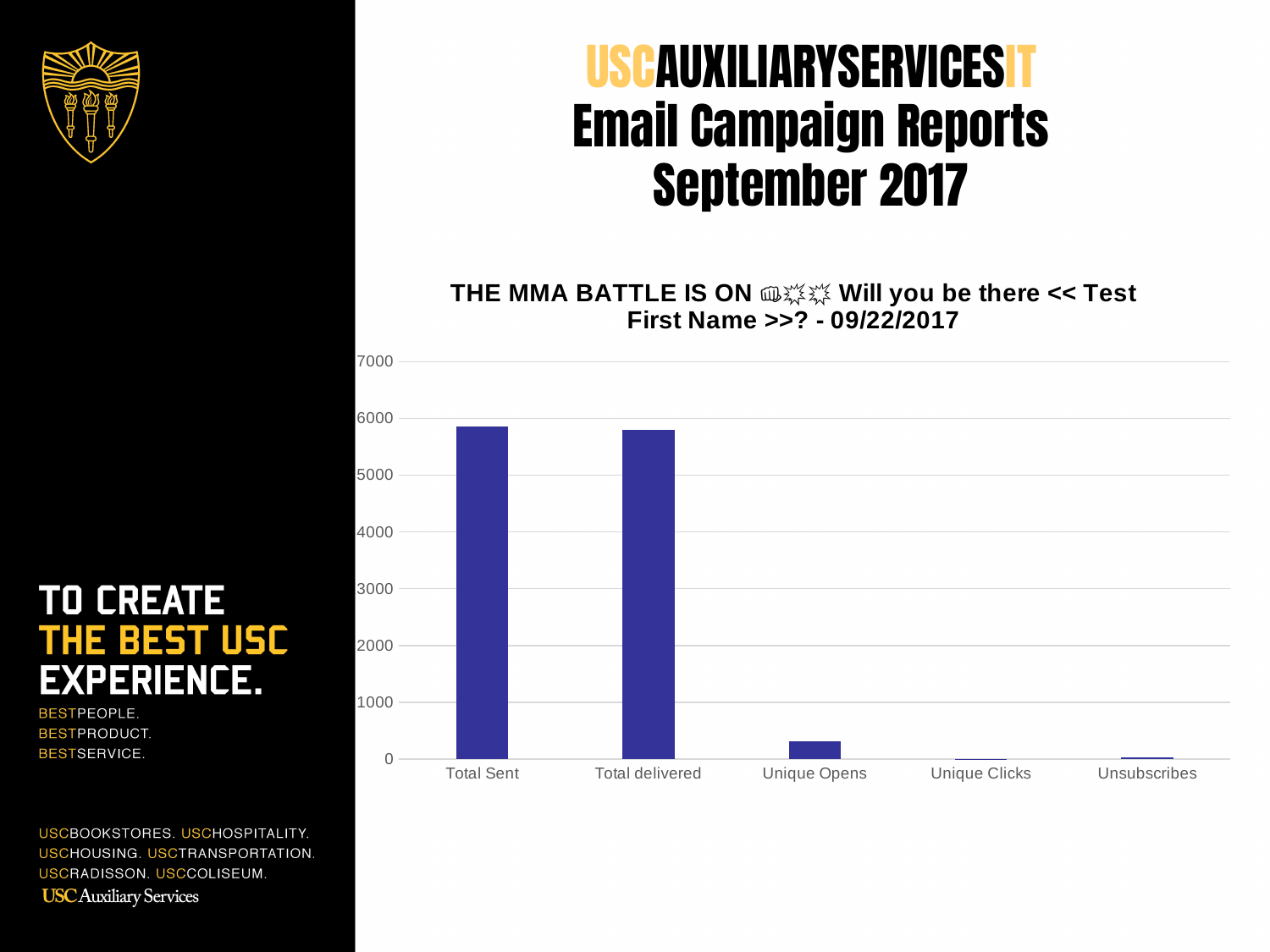

USCAUXILIARYSERVICESIT
Email Campaign Reports
September 2017

### Chart:

| Category | COL List |
|---|---|
| Total Sent | 5854.0 |
| Total delivered | 5793.0 |
| Unique Opens | 315.0 |
| Unique Clicks | 4.0 |
| Unsubscribes | 23.0 |